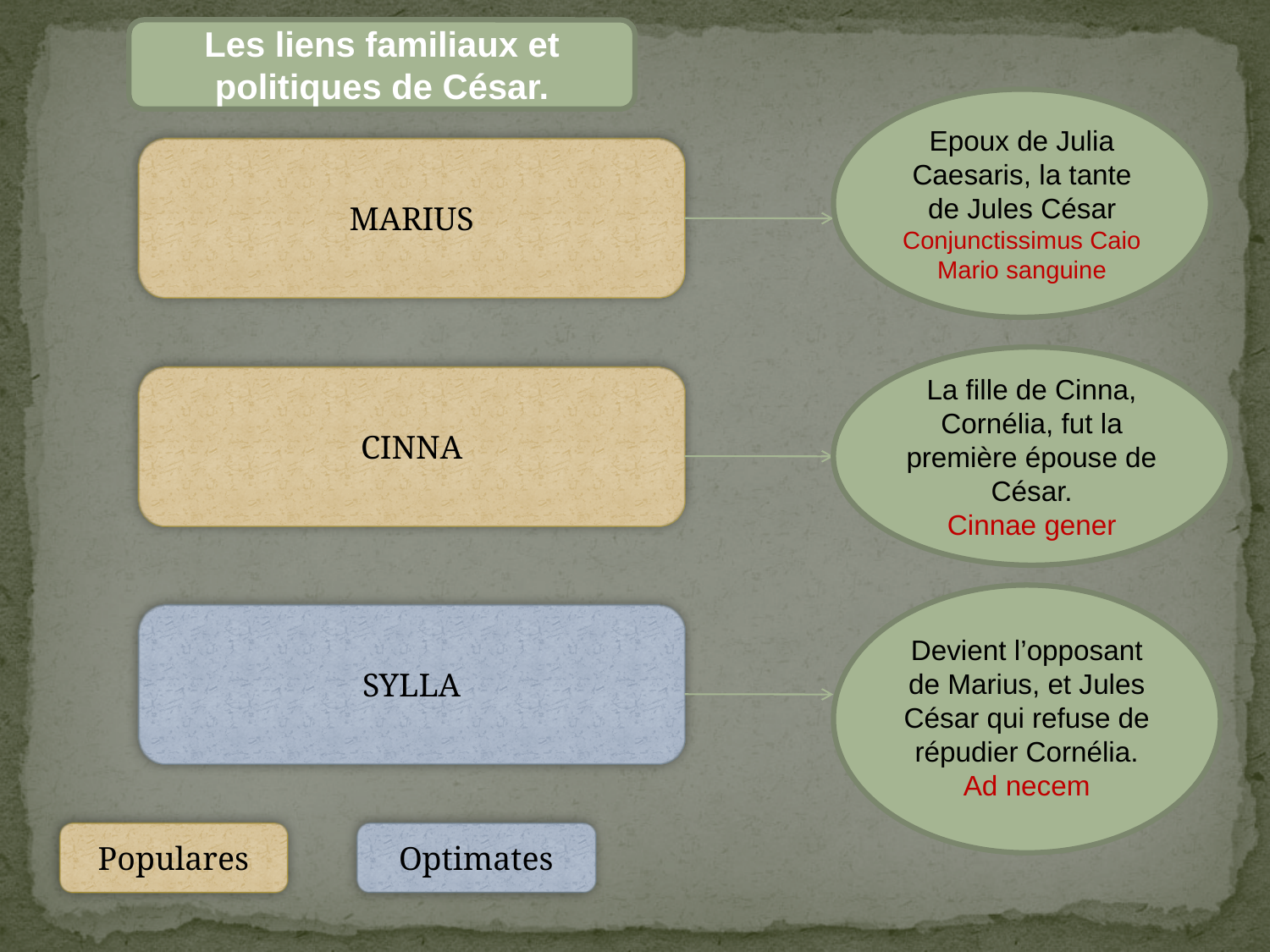

Les liens familiaux et politiques de César.
Epoux de Julia Caesaris, la tante de Jules César
Conjunctissimus Caio Mario sanguine
MARIUS
La fille de Cinna, Cornélia, fut la première épouse de César.
Cinnae gener
CINNA

Devient l’opposant de Marius, et Jules César qui refuse de répudier Cornélia.
Ad necem

SYLLA
Populares
Optimates